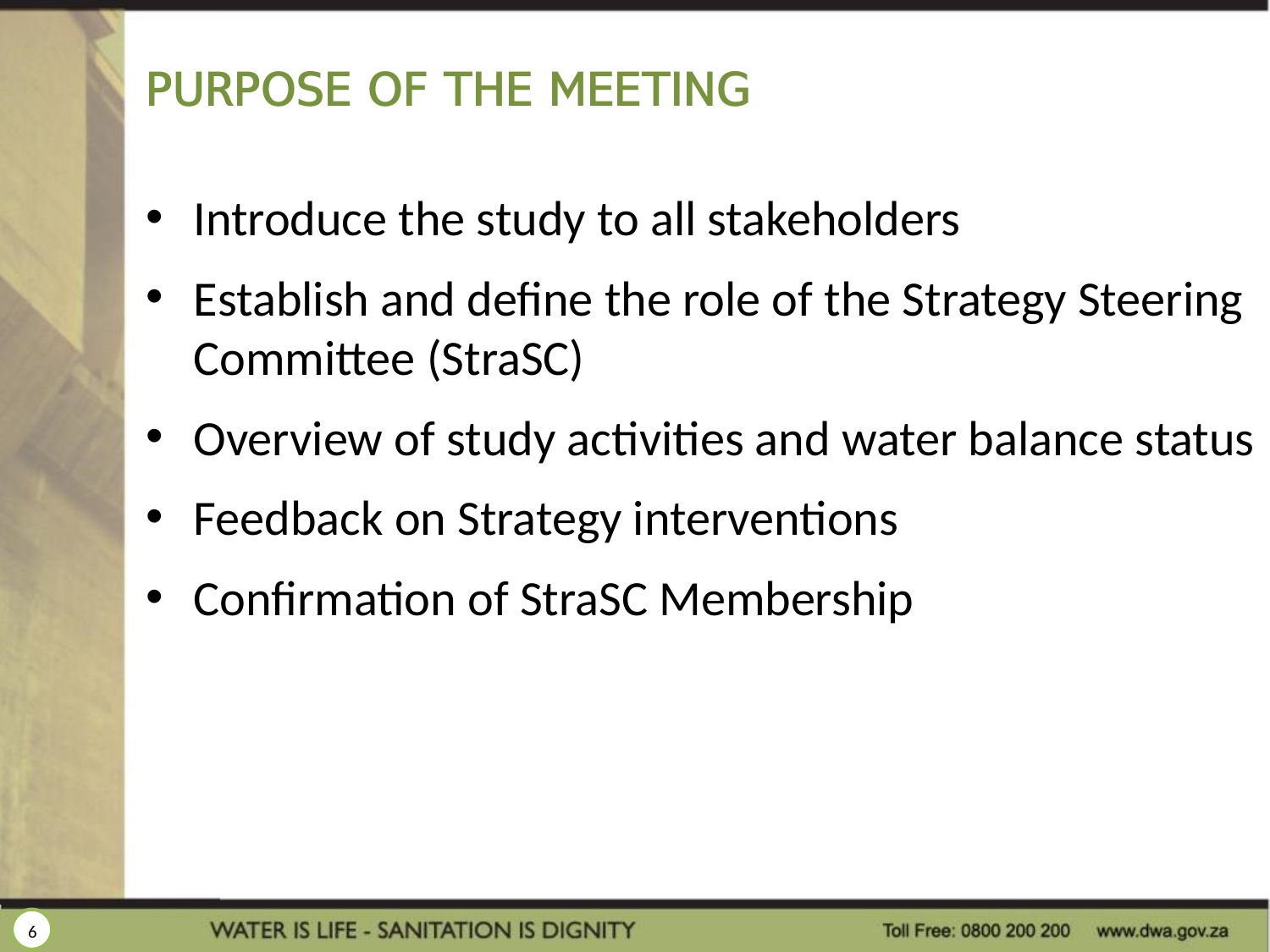

# PURPOSE OF THE MEETING
Introduce the study to all stakeholders
Establish and define the role of the Strategy Steering Committee (StraSC)
Overview of study activities and water balance status
Feedback on Strategy interventions
Confirmation of StraSC Membership